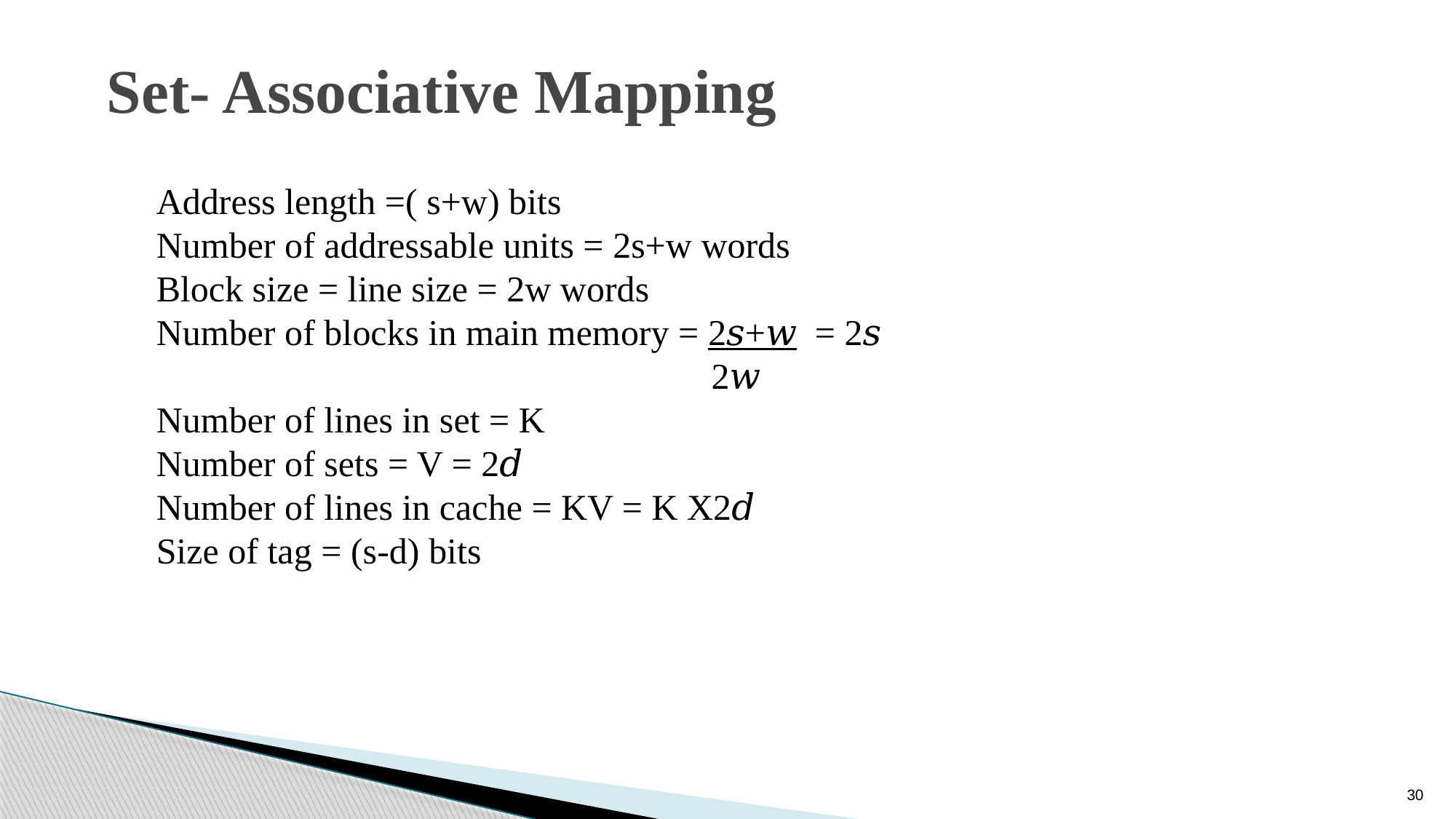

# Set- Associative Mapping
Address length =( s+w) bits
Number of addressable units = 2s+w words
Block size = line size = 2w words
Number of blocks in main memory = 2𝑠+𝑤  = 2𝑠
                                                             2𝑤
Number of lines in set = K
Number of sets = V = 2𝑑
Number of lines in cache = KV = K X2𝑑
Size of tag = (s-d) bits
30